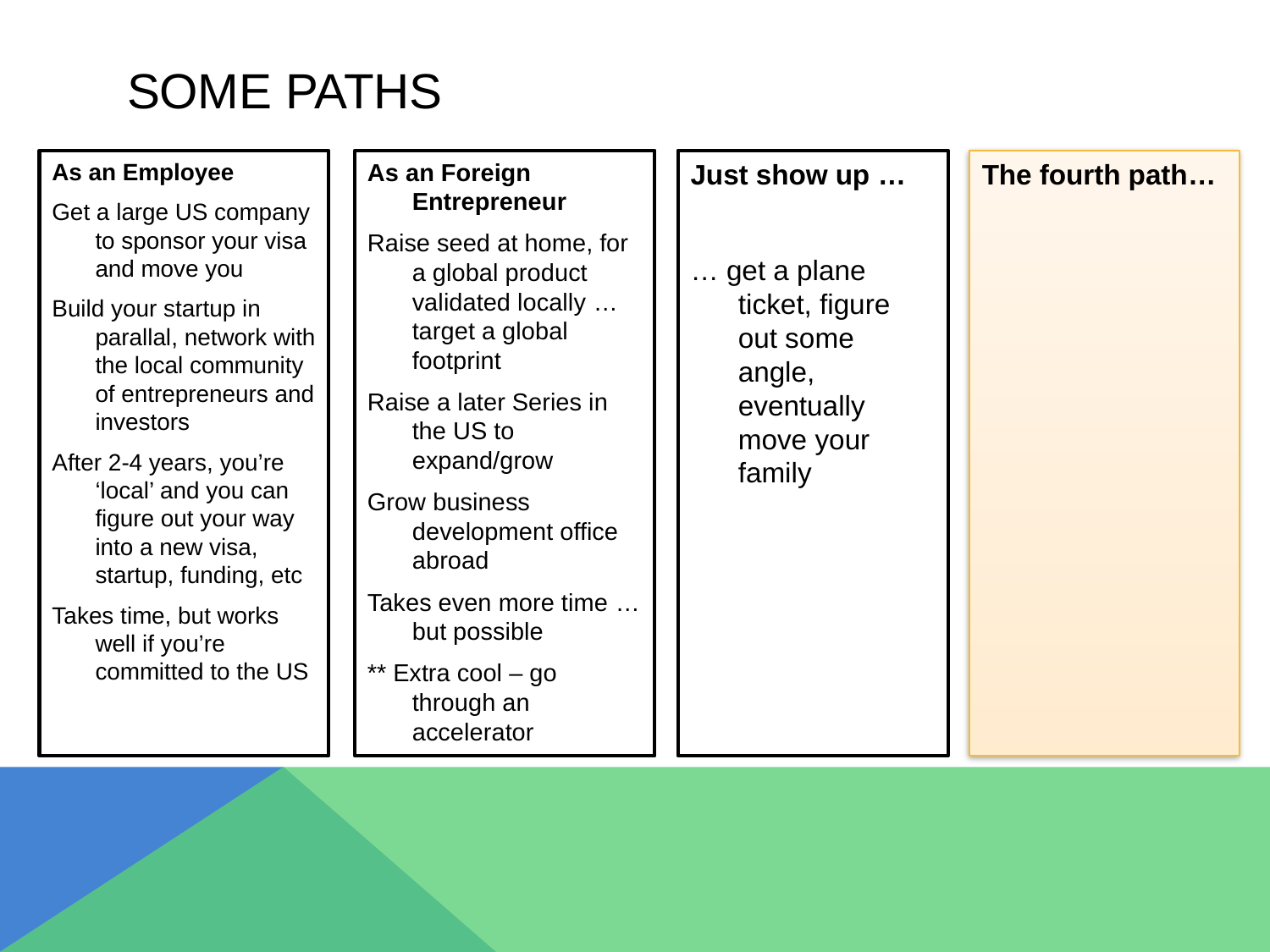

# Some paths
As an Employee
Get a large US company to sponsor your visa and move you
Build your startup in parallal, network with the local community of entrepreneurs and investors
After 2-4 years, you’re ‘local’ and you can figure out your way into a new visa, startup, funding, etc
Takes time, but works well if you’re committed to the US

As an Foreign Entrepreneur
Raise seed at home, for a global product validated locally … target a global footprint
Raise a later Series in the US to expand/grow
Grow business development office abroad
Takes even more time … but possible
** Extra cool – go through an accelerator

Just show up …

… get a plane ticket, figure out some angle, eventually move your family
The fourth path…